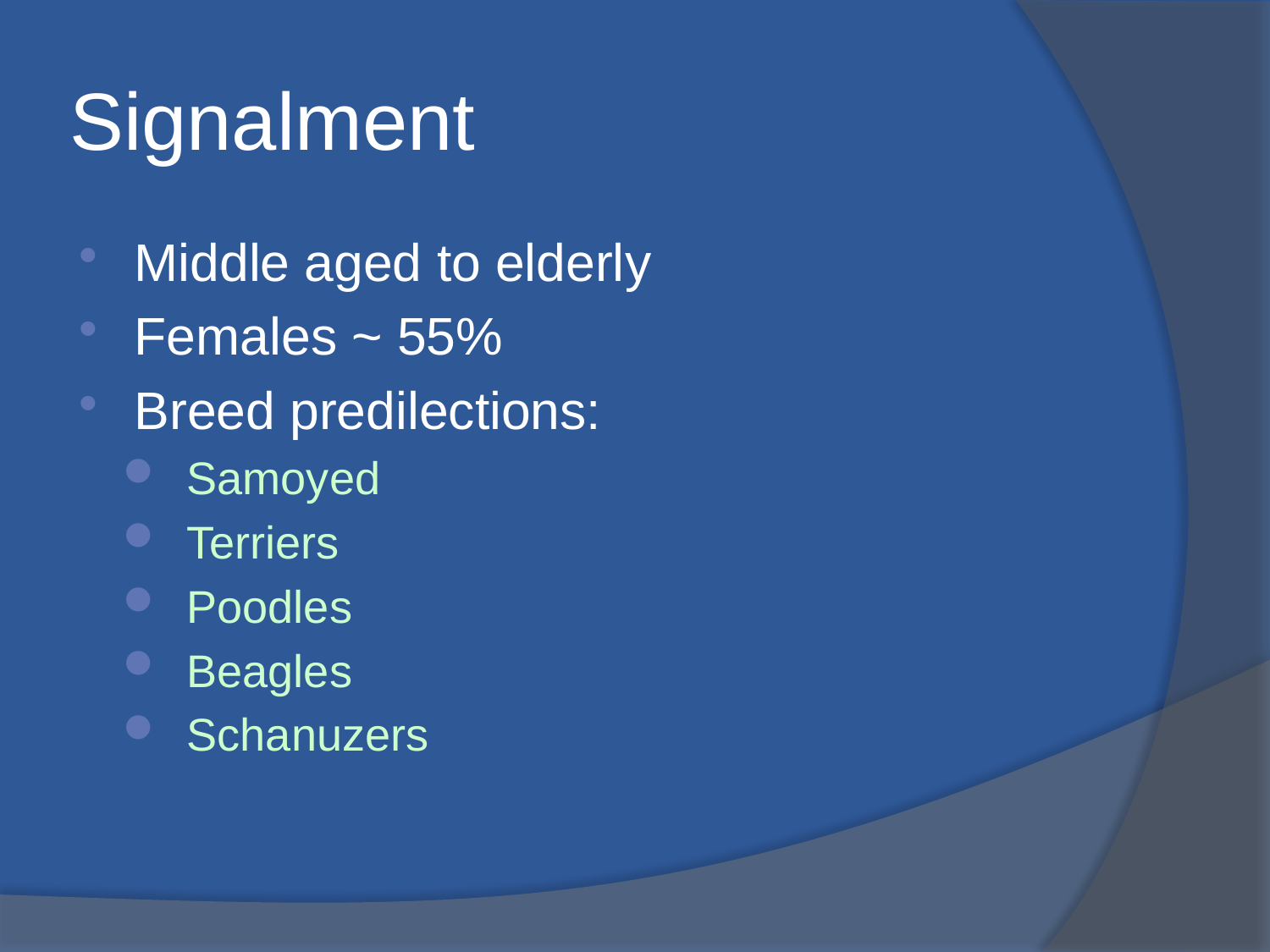

# Signalment
Middle aged to elderly
Females ~ 55%
Breed predilections:
Samoyed
Terriers
Poodles
Beagles
Schanuzers